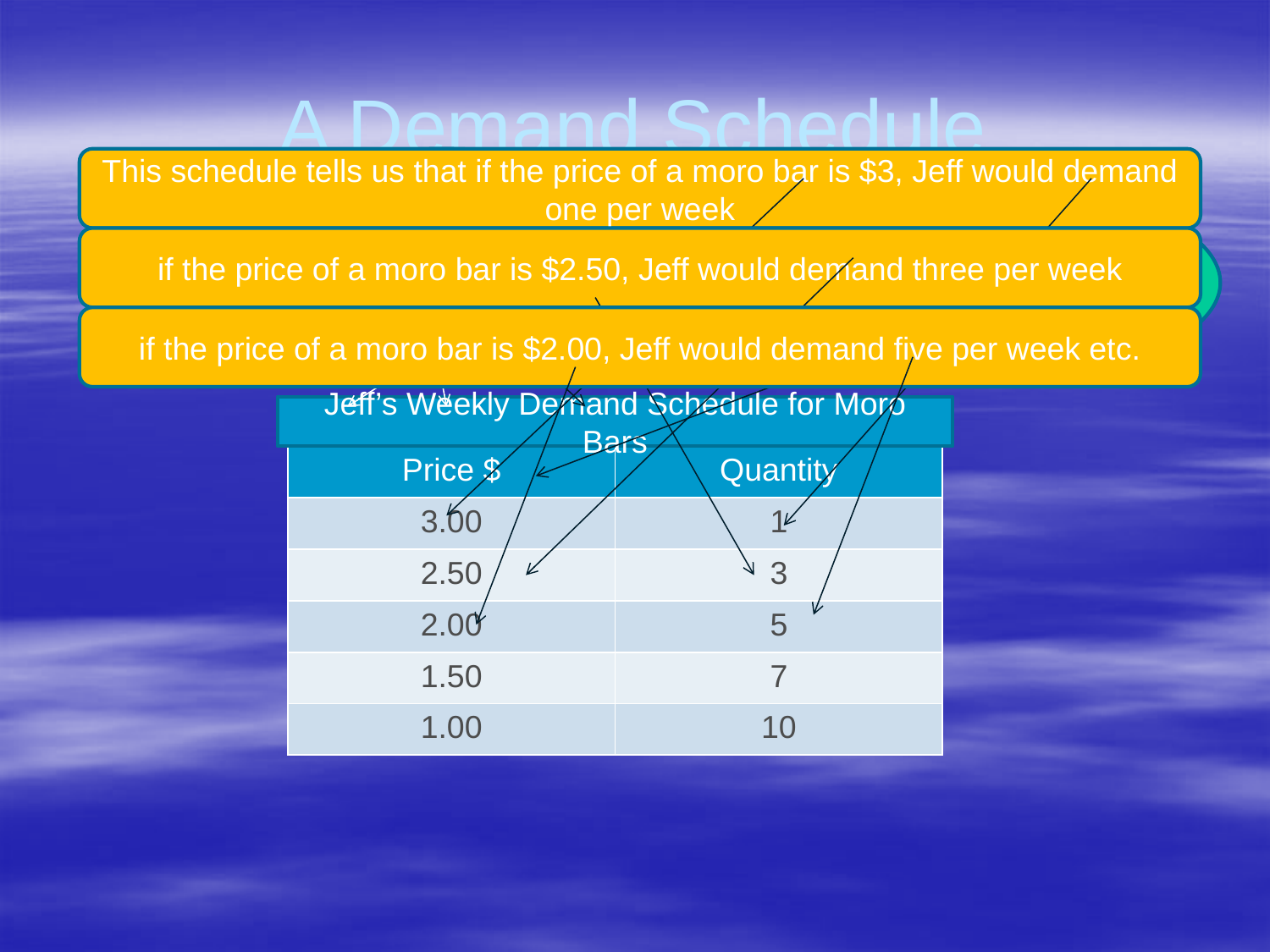

# A Demand Schedule
This schedule tells us that if the price of a moro bar is $3, Jeff would demand one per week
The schedule has a title that includes:  what it is, who it is for, what period it relates to.
The price is expressed in $ and is set out in order (high to low or low to high)
if the price of a moro bar is $2.50, Jeff would demand three per week
A demand schedule is a table showing the amount of a product that will be demanded at a range of prices.  A demand schedule could be for an individual, group or market
if the price of a moro bar is $2.00, Jeff would demand five per week etc.
Jeff’s Weekly Demand Schedule for Moro Bars
| Price $ | Quantity |
| --- | --- |
| 3.00 | 1 |
| 2.50 | 3 |
| 2.00 | 5 |
| 1.50 | 7 |
| 1.00 | 10 |